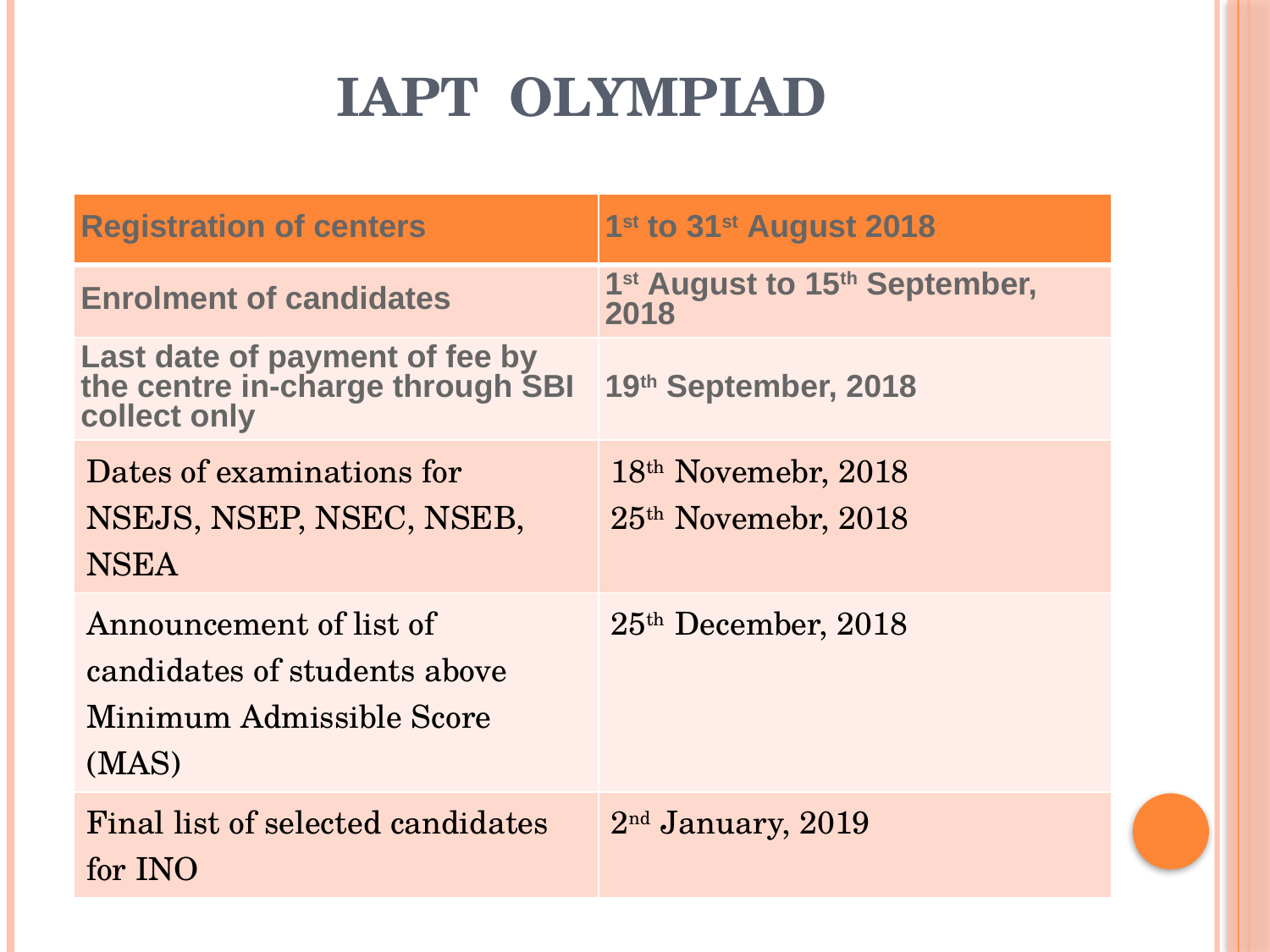

# IAPT  OLYMPIAD
| Registration of centers | 1st to 31st August 2018 |
| --- | --- |
| Enrolment of candidates | 1st August to 15th September, 2018 |
| Last date of payment of fee by the centre in-charge through SBI collect only | 19th September, 2018 |
| Dates of examinations for NSEJS, NSEP, NSEC, NSEB, NSEA | 18th Novemebr, 2018 25th Novemebr, 2018 |
| Announcement of list of candidates of students above Minimum Admissible Score (MAS) | 25th December, 2018 |
| Final list of selected candidates for INO | 2nd January, 2019 |